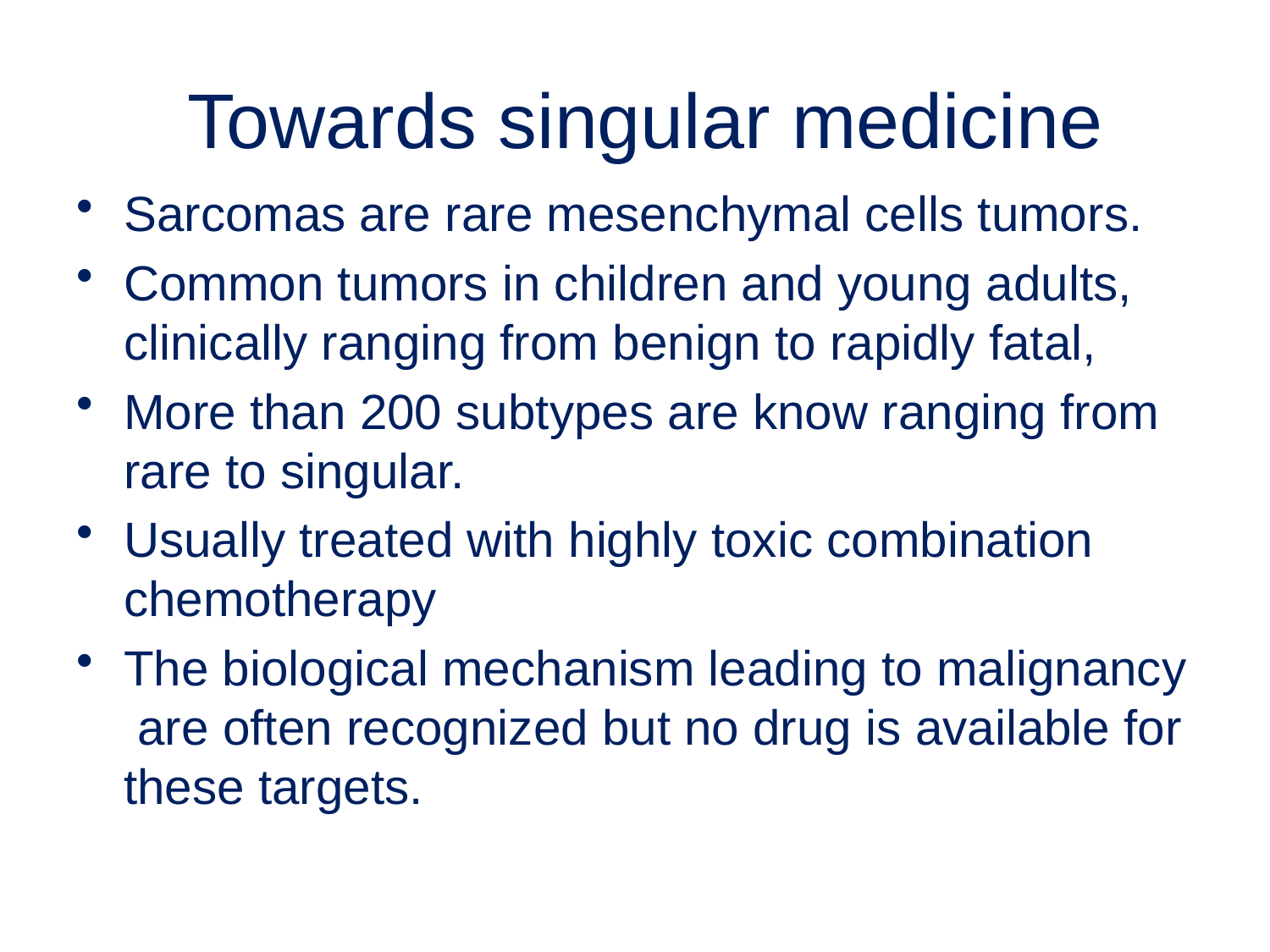

# Towards singular medicine
Sarcomas are rare mesenchymal cells tumors.
Common tumors in children and young adults, clinically ranging from benign to rapidly fatal,
More than 200 subtypes are know ranging from rare to singular.
Usually treated with highly toxic combination chemotherapy
The biological mechanism leading to malignancy  are often recognized but no drug is available for these targets.